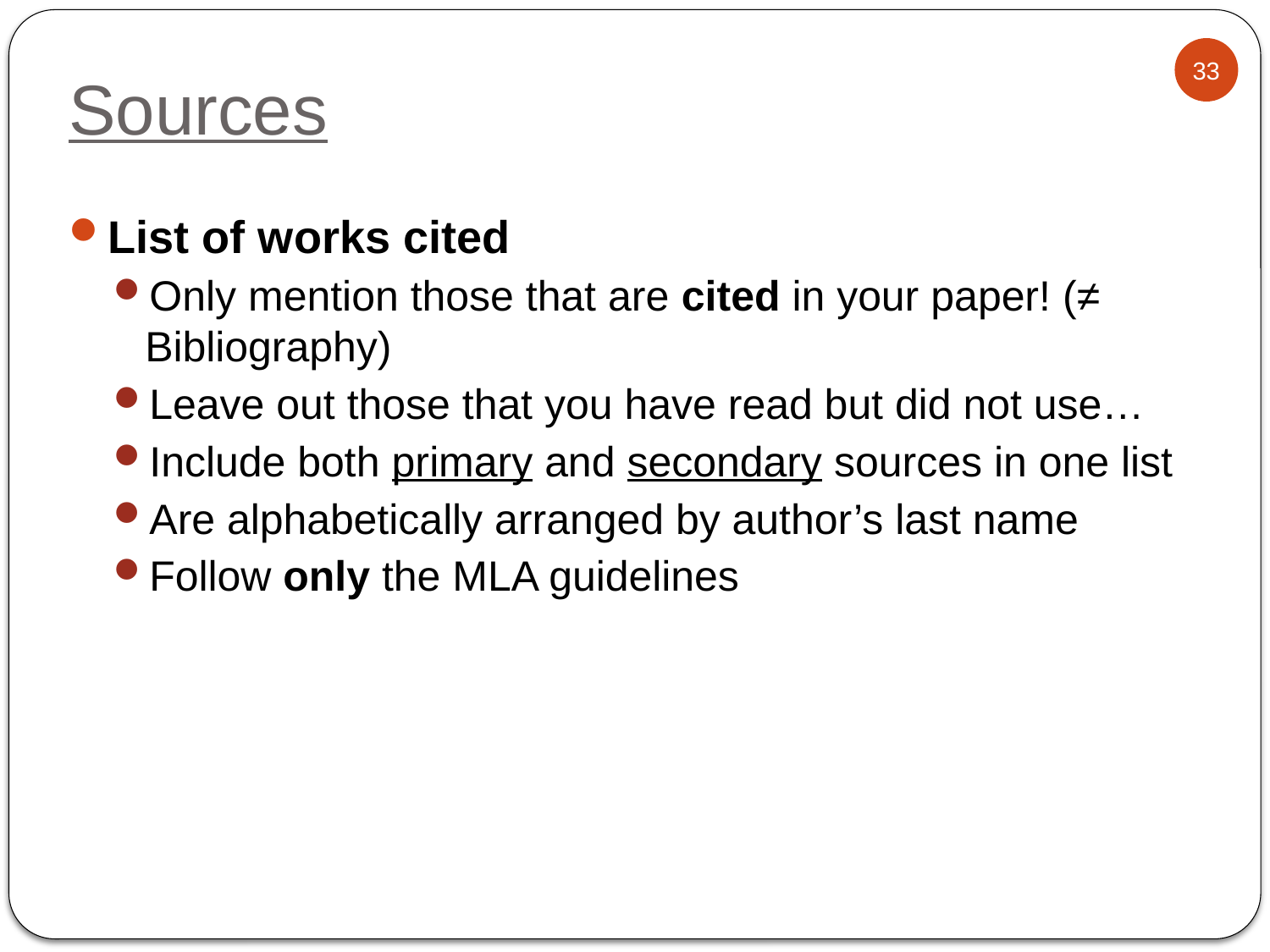

# Sources
33
List of works cited
Only mention those that are cited in your paper! (≠ Bibliography)
Leave out those that you have read but did not use…
Include both primary and secondary sources in one list
Are alphabetically arranged by author’s last name
Follow only the MLA guidelines